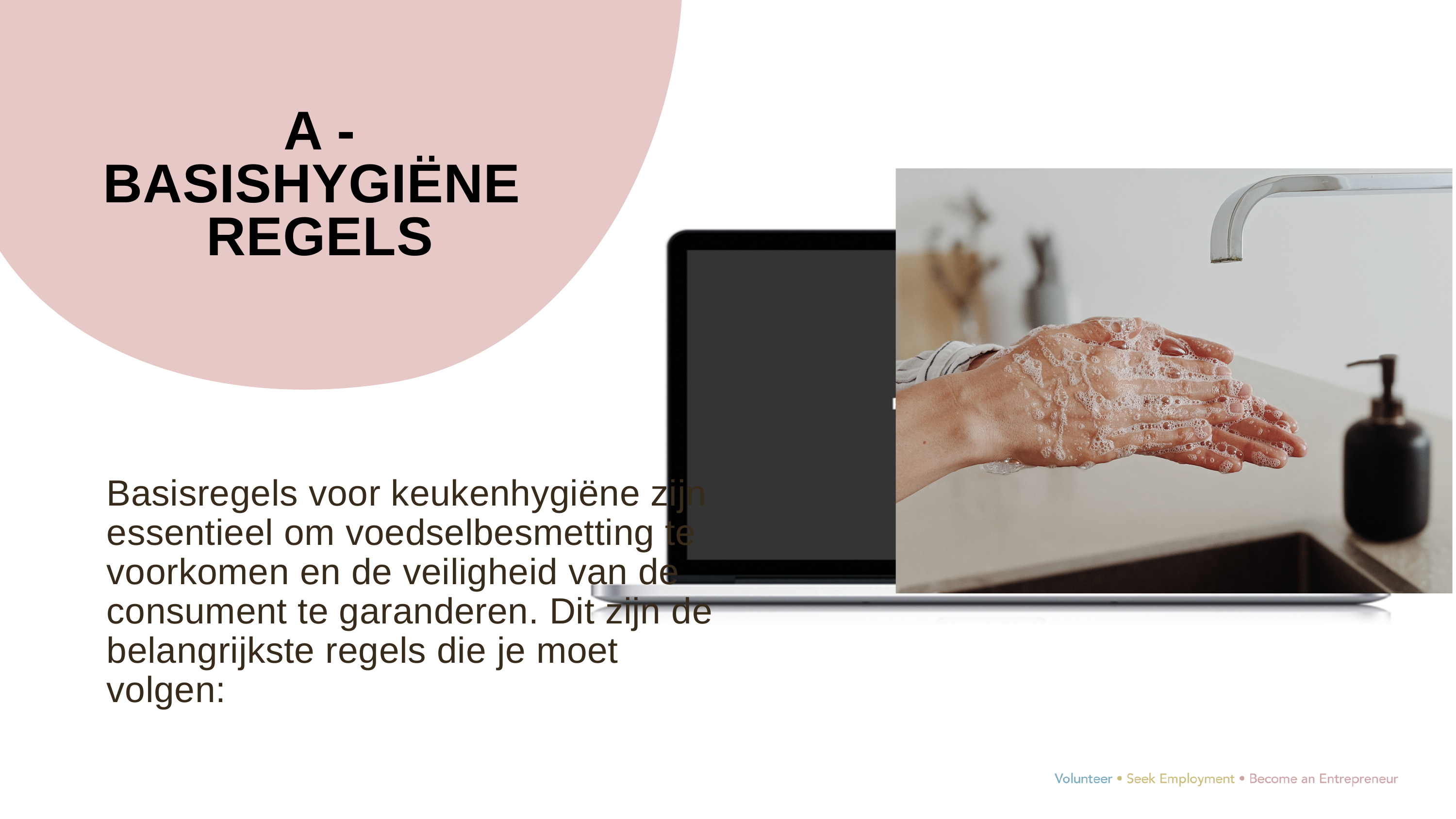

A - BASISHYGIËNE
REGELS

Basisregels voor keukenhygiëne zijn essentieel om voedselbesmetting te voorkomen en de veiligheid van de consument te garanderen. Dit zijn de belangrijkste regels die je moet volgen: